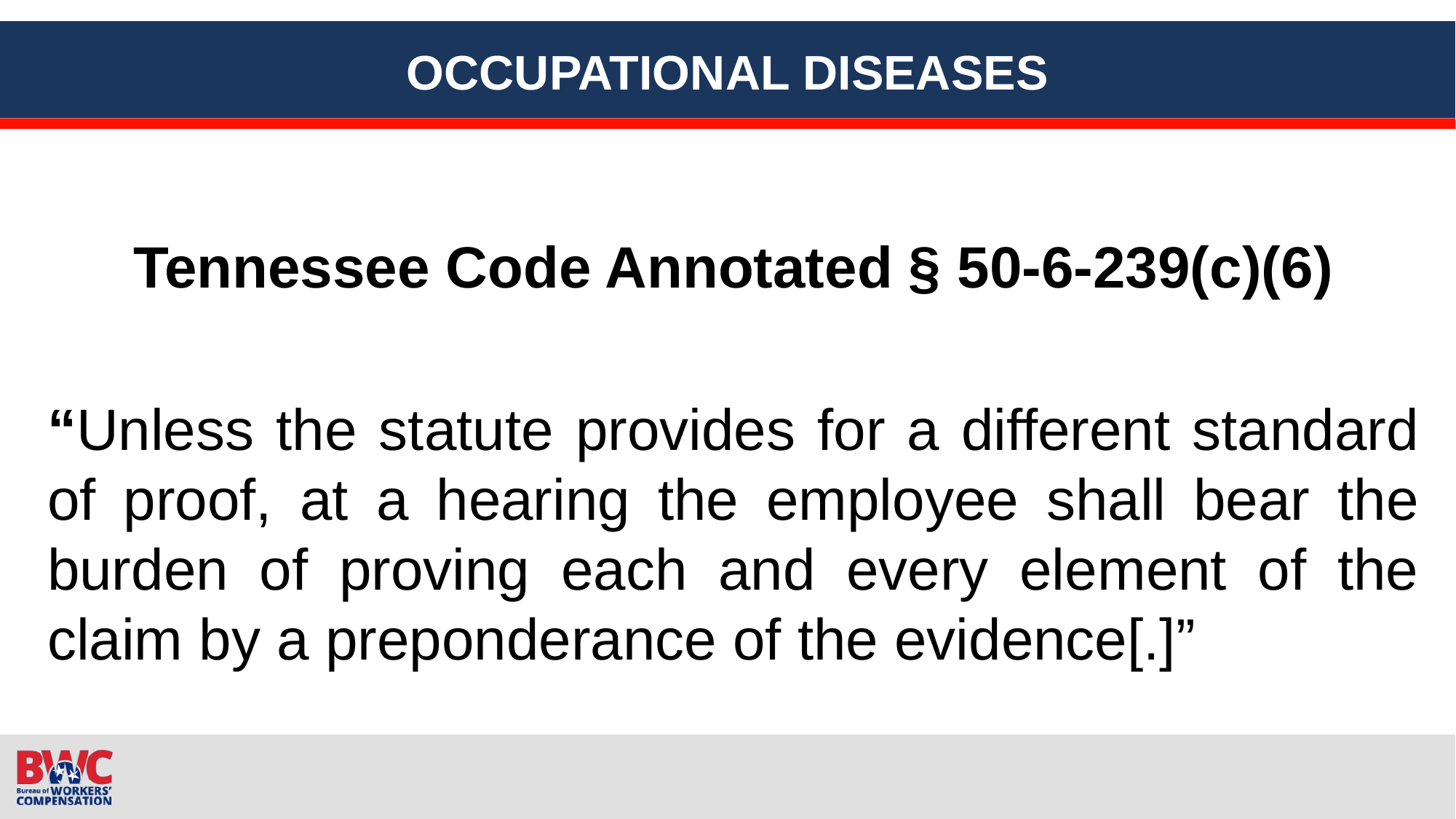

# OCCUPATIONAL DISEASES

Tennessee Code Annotated § 50-6-239(c)(6)

“Unless the statute provides for a different standard of proof, at a hearing the employee shall bear the burden of proving each and every element of the claim by a preponderance of the evidence[.]”